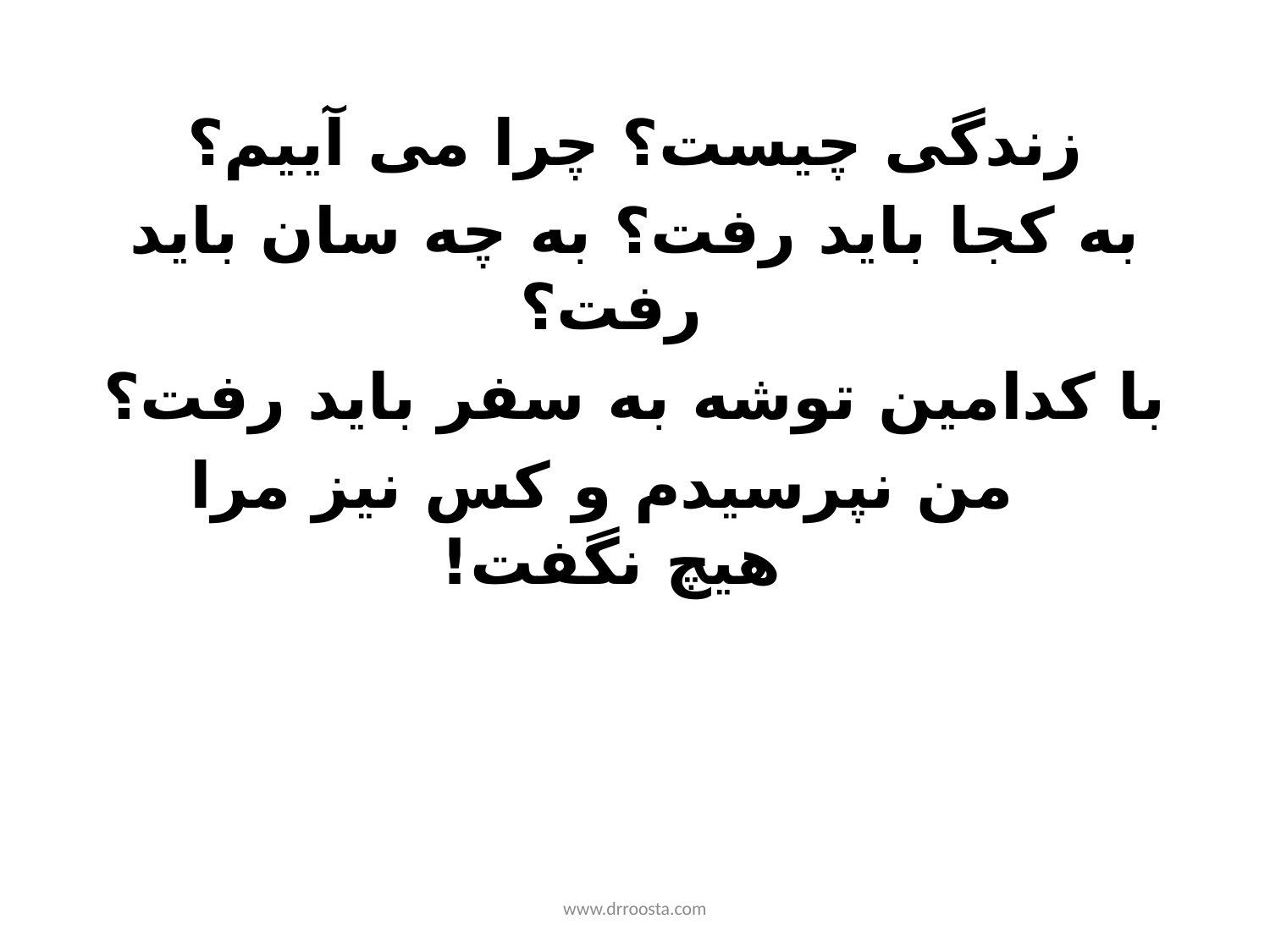

زندگی چیست؟ چرا می آییم؟
به کجا باید رفت؟ به چه سان باید رفت؟
با کدامین توشه به سفر باید رفت؟
   من نپرسیدم و کس نیز مرا هیچ نگفت!

www.drroosta.com